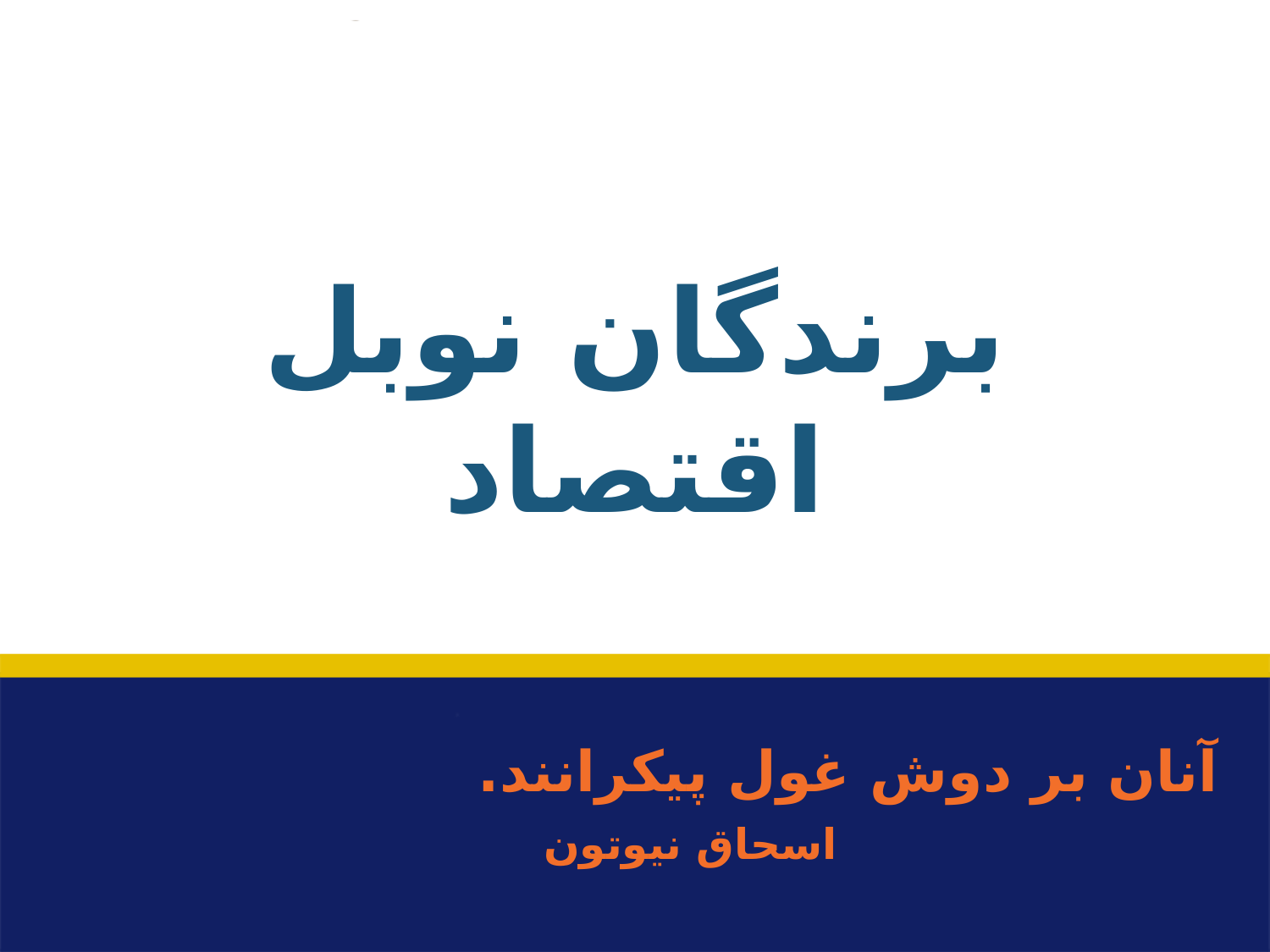

# برندگان نوبل اقتصاد
آنان بر دوش غول پیکرانند.
				اسحاق نیوتون